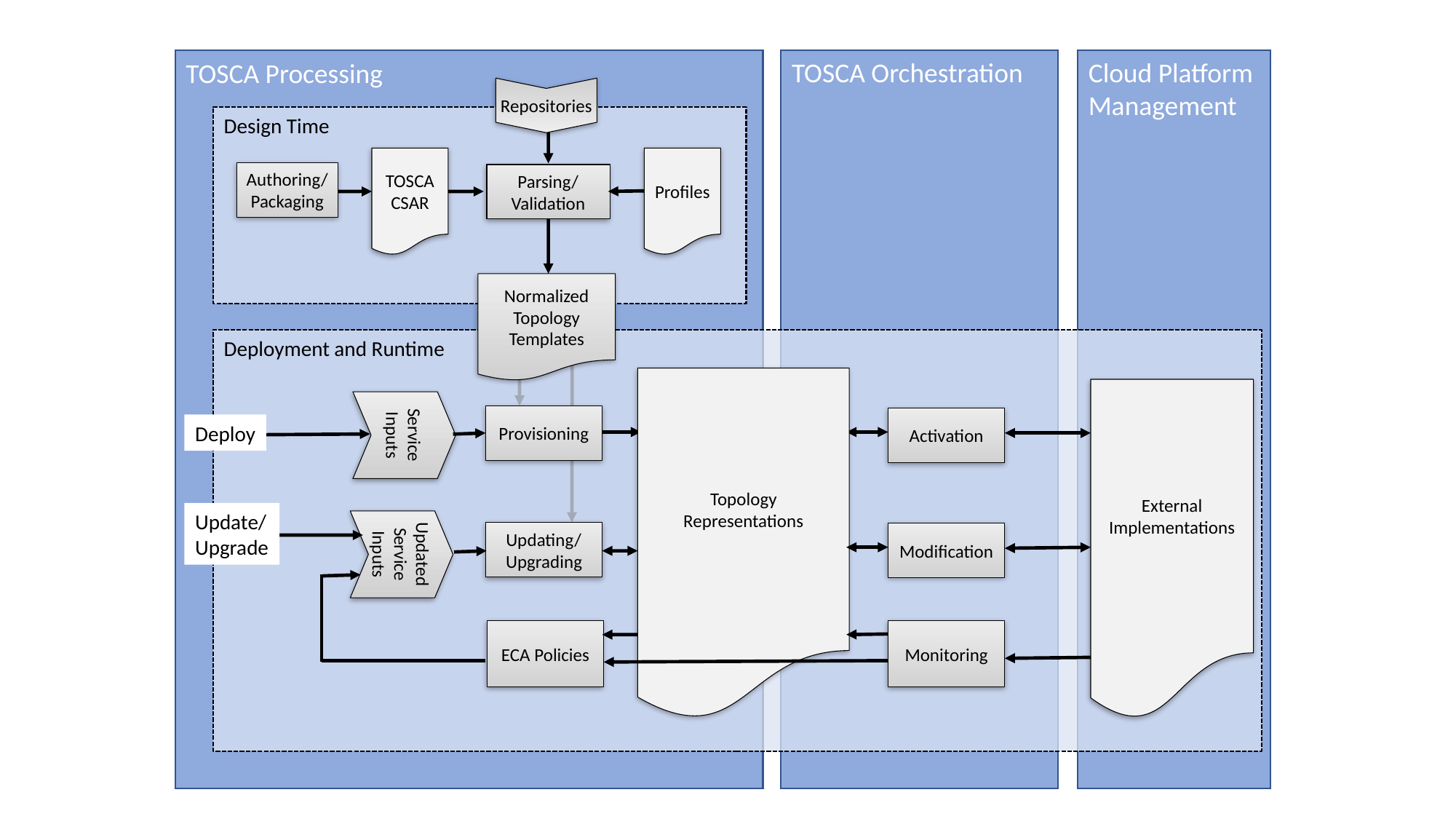

TOSCA Orchestration
Cloud Platform Management
TOSCA Processing
Repositories
Design Time

TOSCA
CSAR
Profiles
Authoring/
Packaging
Parsing/
Validation

Normalized
Topology
Templates
Deployment and Runtime

Topology
Representations
External
Implementations
Service
Inputs
Provisioning
Activation
Deploy

Update/
Upgrade
Updated
Service
Inputs
Updating/
Upgrading
Modification

ECA Policies
Monitoring